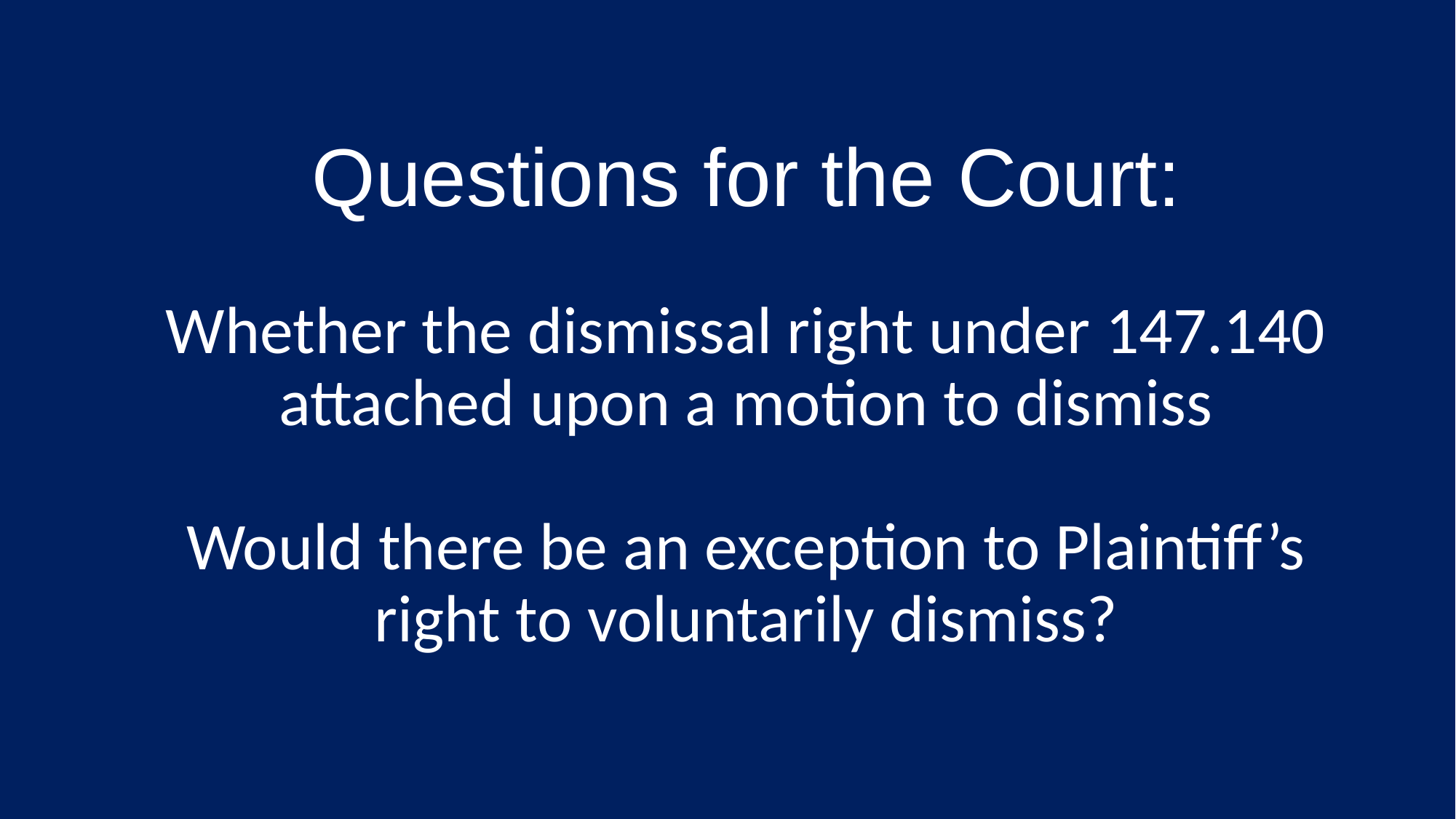

# Questions for the Court: Whether the dismissal right under 147.140 attached upon a motion to dismiss Would there be an exception to Plaintiff’s right to voluntarily dismiss?